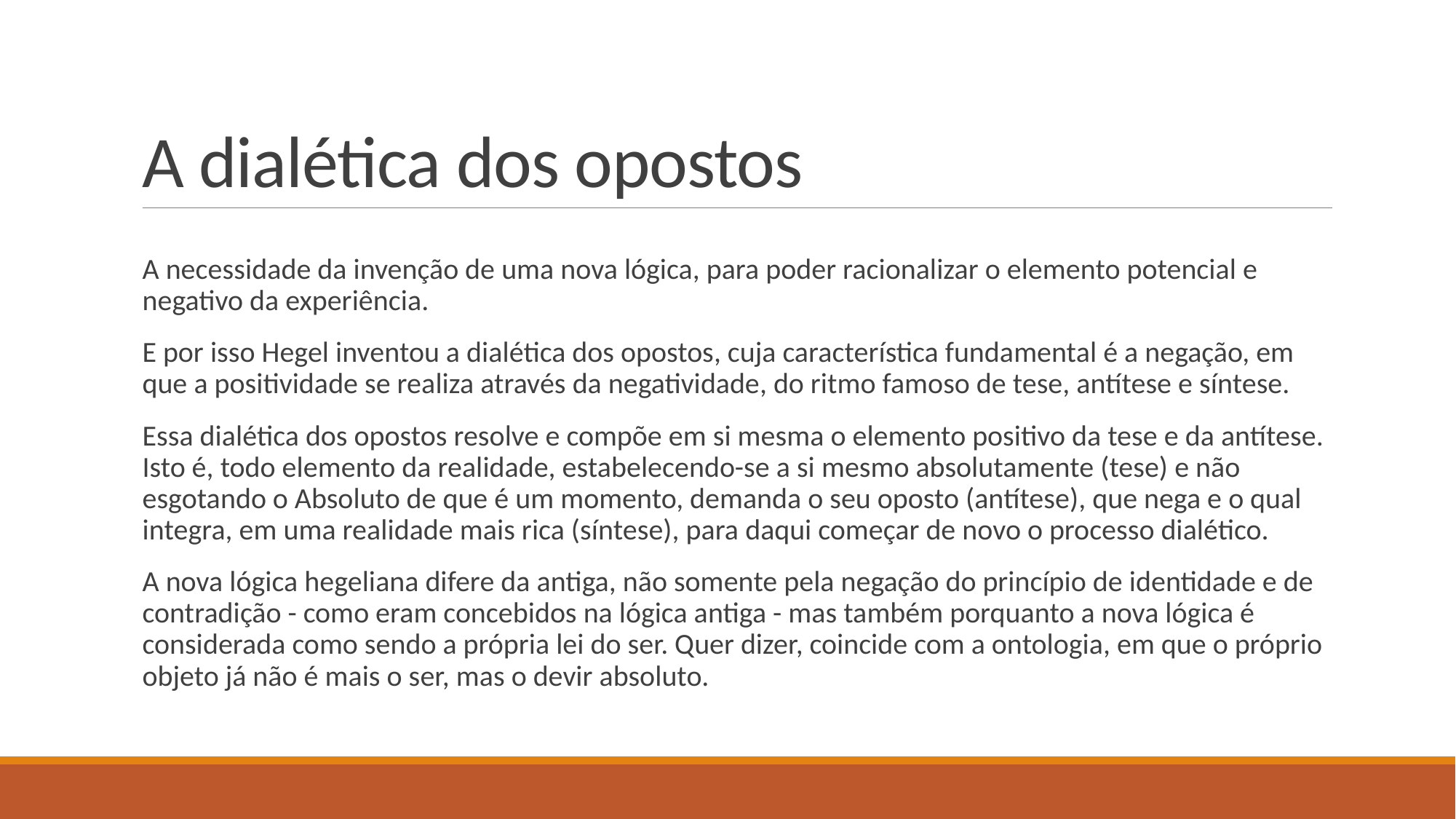

# A dialética dos opostos
A necessidade da invenção de uma nova lógica, para poder racionalizar o elemento potencial e negativo da experiência.
E por isso Hegel inventou a dialética dos opostos, cuja característica fundamental é a negação, em que a positividade se realiza através da negatividade, do ritmo famoso de tese, antítese e síntese.
Essa dialética dos opostos resolve e compõe em si mesma o elemento positivo da tese e da antítese. Isto é, todo elemento da realidade, estabelecendo-se a si mesmo absolutamente (tese) e não esgotando o Absoluto de que é um momento, demanda o seu oposto (antítese), que nega e o qual integra, em uma realidade mais rica (síntese), para daqui começar de novo o processo dialético.
A nova lógica hegeliana difere da antiga, não somente pela negação do princípio de identidade e de contradição - como eram concebidos na lógica antiga - mas também porquanto a nova lógica é considerada como sendo a própria lei do ser. Quer dizer, coincide com a ontologia, em que o próprio objeto já não é mais o ser, mas o devir absoluto.